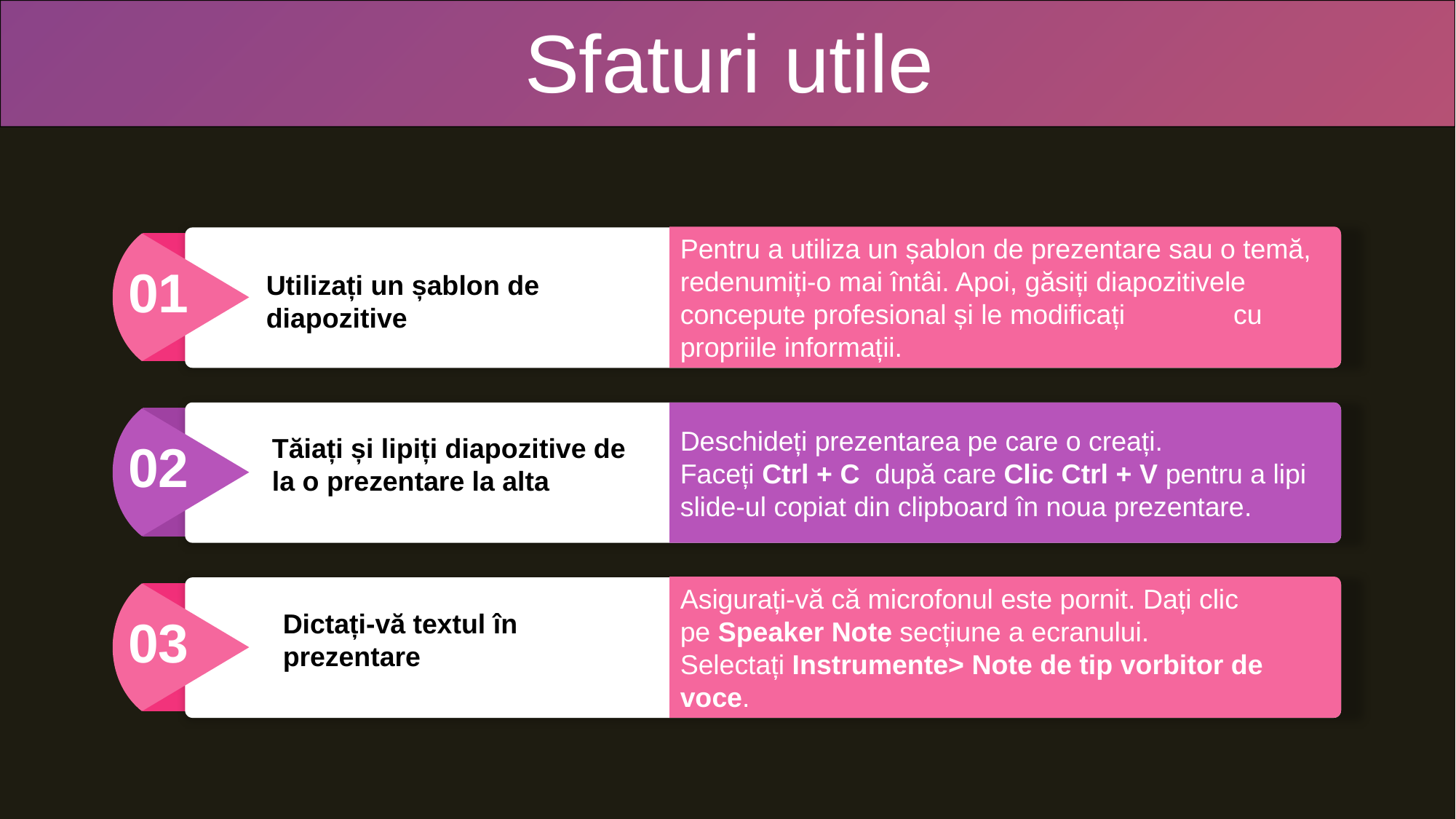

Sfaturi utile
Pentru a utiliza un șablon de prezentare sau o temă, redenumiți-o mai întâi. Apoi, găsiți diapozitivele concepute profesional și le modificați 	 cu propriile informații.

01
Utilizați un șablon de diapozitive

Deschideți prezentarea pe care o creați.
Faceți Ctrl + C  după care Clic Ctrl + V pentru a lipi slide-ul copiat din clipboard în noua prezentare.

Tăiați și lipiți diapozitive de la o prezentare la alta

02
Asigurați-vă că microfonul este pornit. Dați clic pe Speaker Note secțiune a ecranului. Selectați Instrumente> Note de tip vorbitor de voce.

Dictați-vă textul în prezentare
03